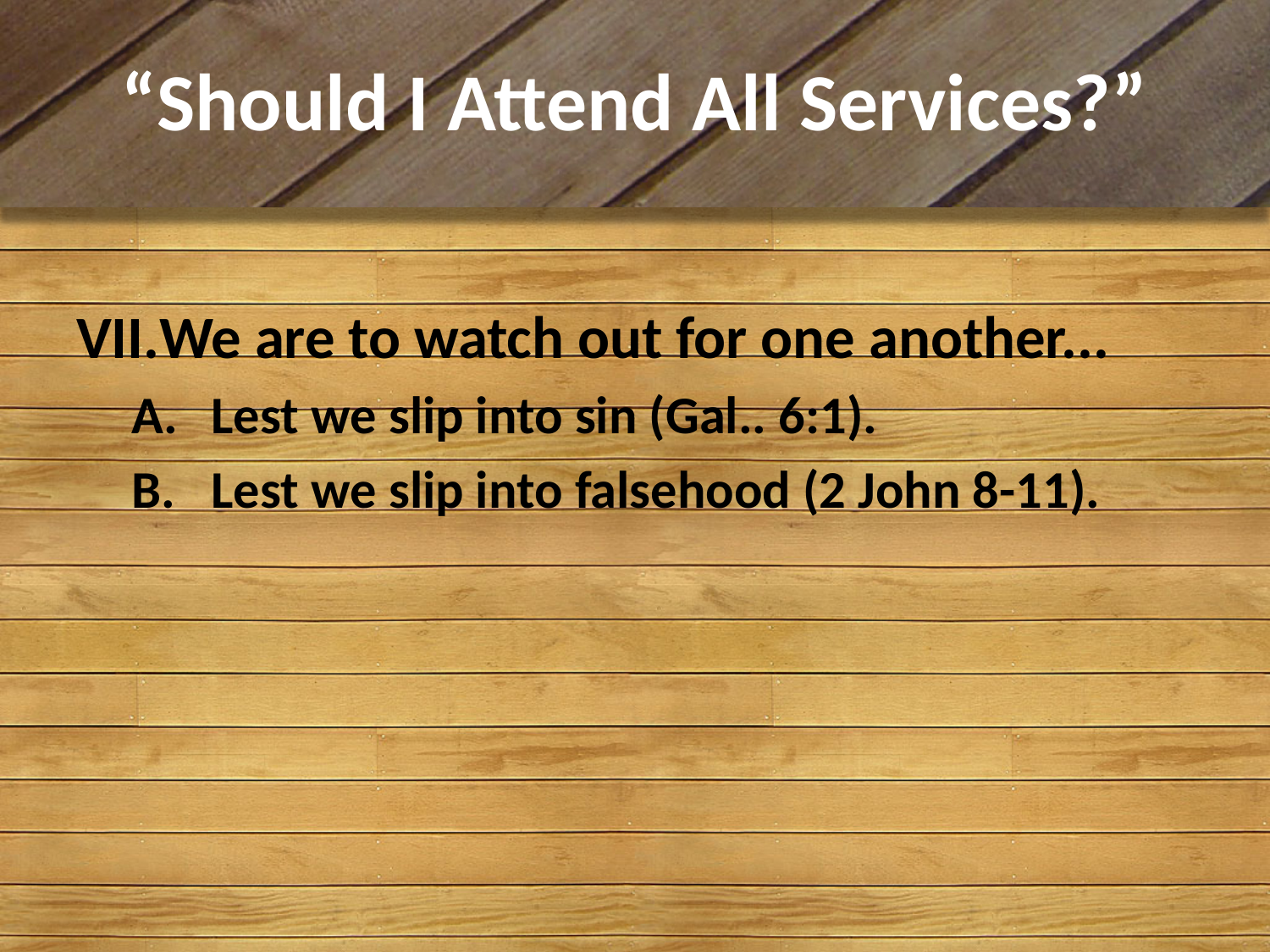

# “Should I Attend All Services?”
We are to watch out for one another...
Lest we slip into sin (Gal.. 6:1).
Lest we slip into falsehood (2 John 8-11).